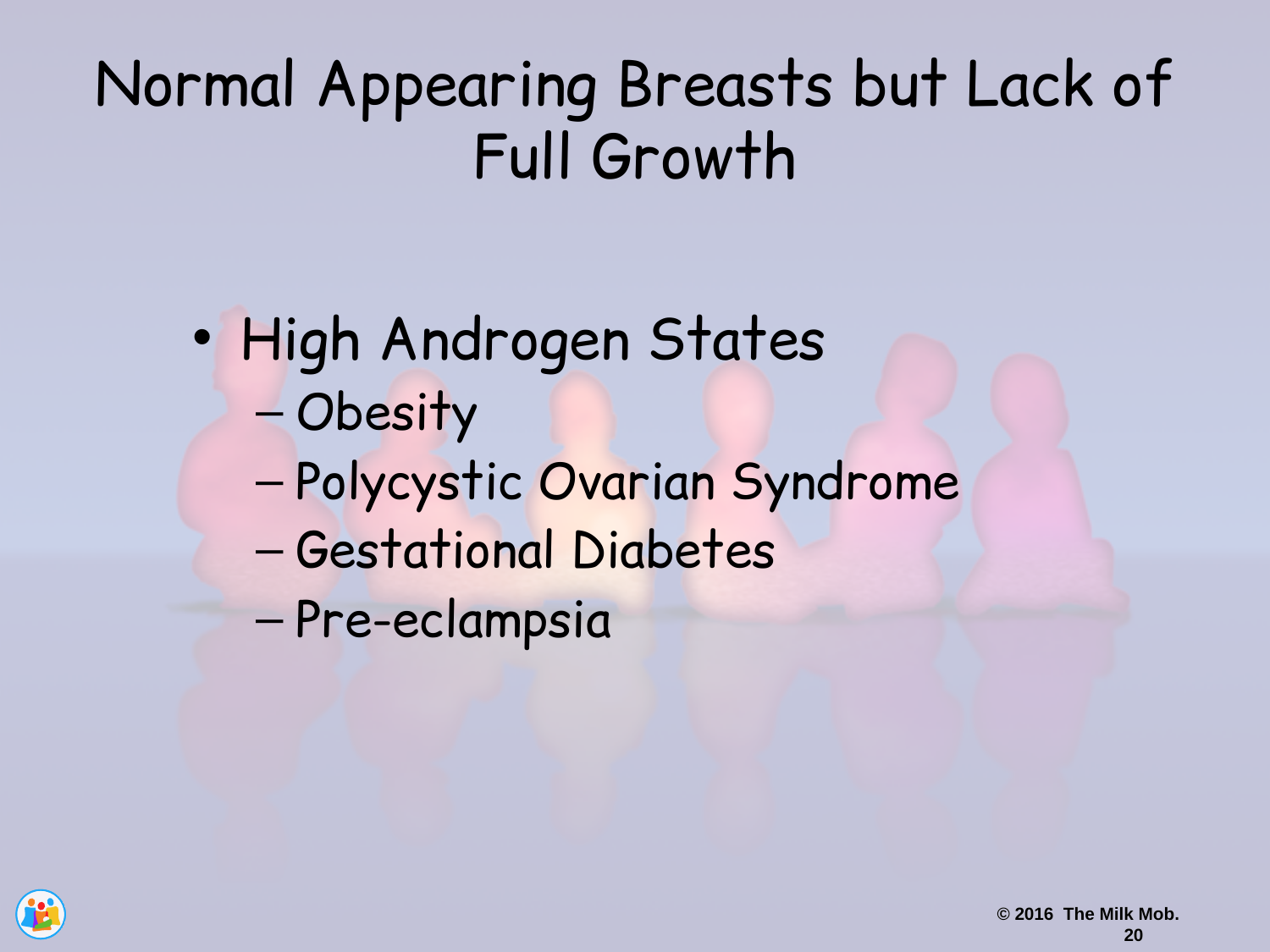

Normal Appearing Breasts but Lack of Full Growth
High Androgen States
Obesity
Polycystic Ovarian Syndrome
Gestational Diabetes
Pre-eclampsia